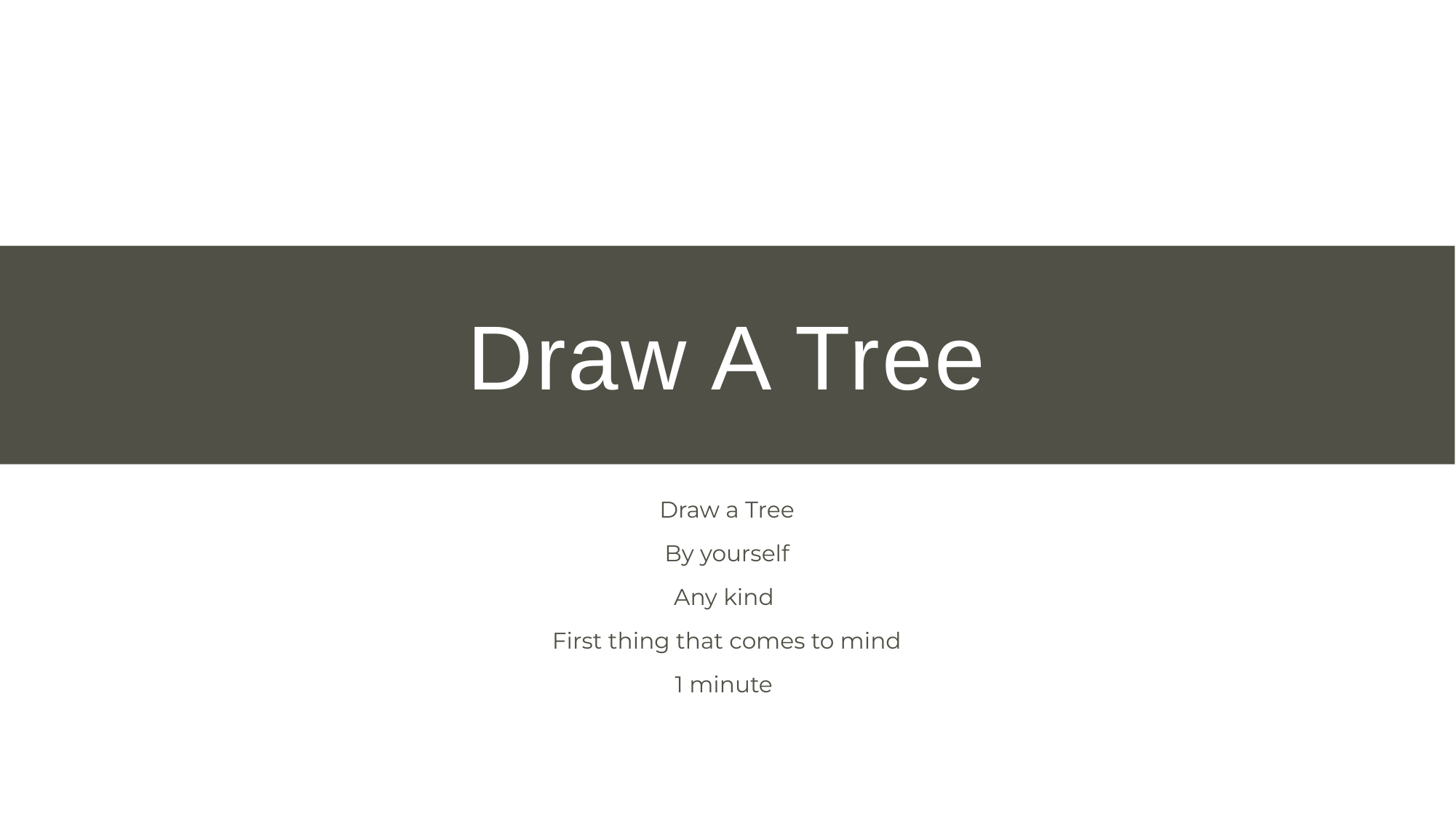

# Draw A Tree
Draw a Tree
By yourself
Any kind
First thing that comes to mind
1 minute